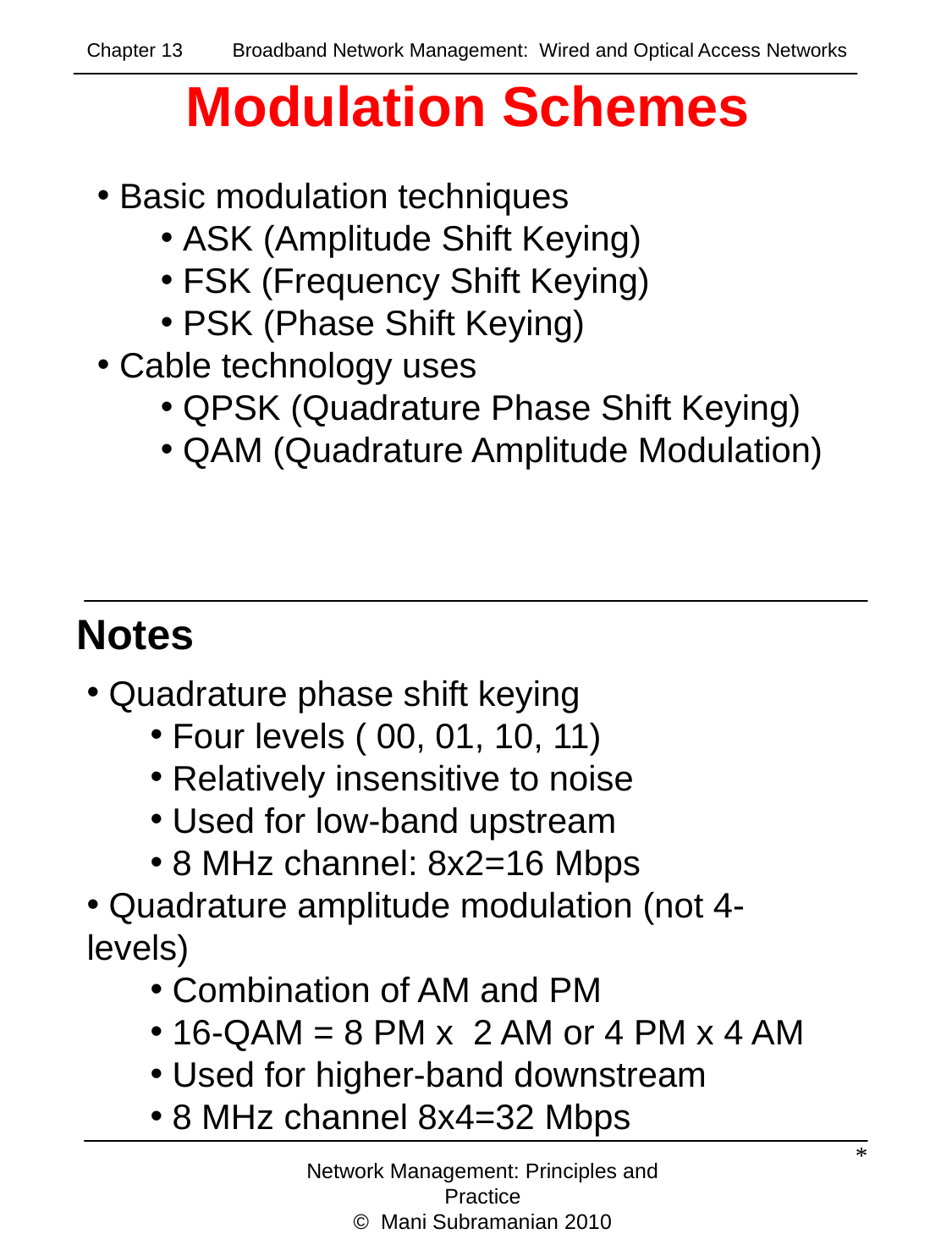

Chapter 13         Broadband Network Management:  Wired and Optical Access Networks
# Modulation Schemes

 Basic modulation techniques
 ASK (Amplitude Shift Keying)
 FSK (Frequency Shift Keying)
 PSK (Phase Shift Keying)
 Cable technology uses
 QPSK (Quadrature Phase Shift Keying)
 QAM (Quadrature Amplitude Modulation)
Notes
 Quadrature phase shift keying
 Four levels ( 00, 01, 10, 11)
 Relatively insensitive to noise
 Used for low-band upstream
 8 MHz channel: 8x2=16 Mbps
 Quadrature amplitude modulation (not 4-levels)
 Combination of AM and PM
 16-QAM = 8 PM x  2 AM or 4 PM x 4 AM
 Used for higher-band downstream
 8 MHz channel 8x4=32 Mbps
*
Network Management: Principles and Practice
©  Mani Subramanian 2010